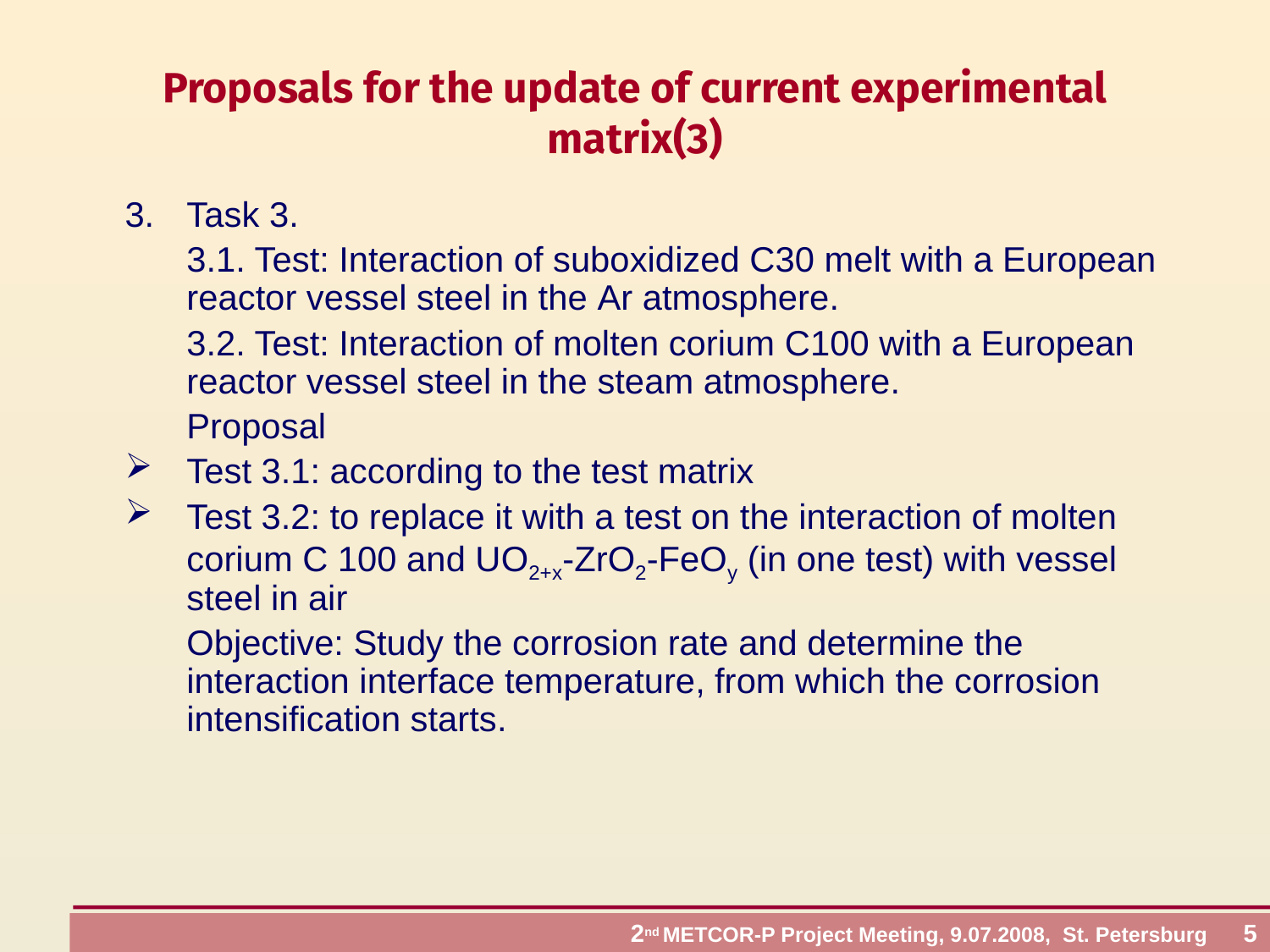

# Proposals for the update of current experimental matrix(3)
Task 3.
	3.1. Test: Interaction of suboxidized C30 melt with a European reactor vessel steel in the Ar atmosphere.
	3.2. Test: Interaction of molten corium С100 with a European reactor vessel steel in the steam atmosphere.
	Proposal
Test 3.1: according to the test matrix
Test 3.2: to replace it with a test on the interaction of molten corium C 100 and UO2+x-ZrO2-FeOy (in one test) with vessel steel in air
	Objective: Study the corrosion rate and determine the interaction interface temperature, from which the corrosion intensification starts.
                                                 2nd METCOR-P Project Meeting, 9.07.2008,  St. Petersburg     5